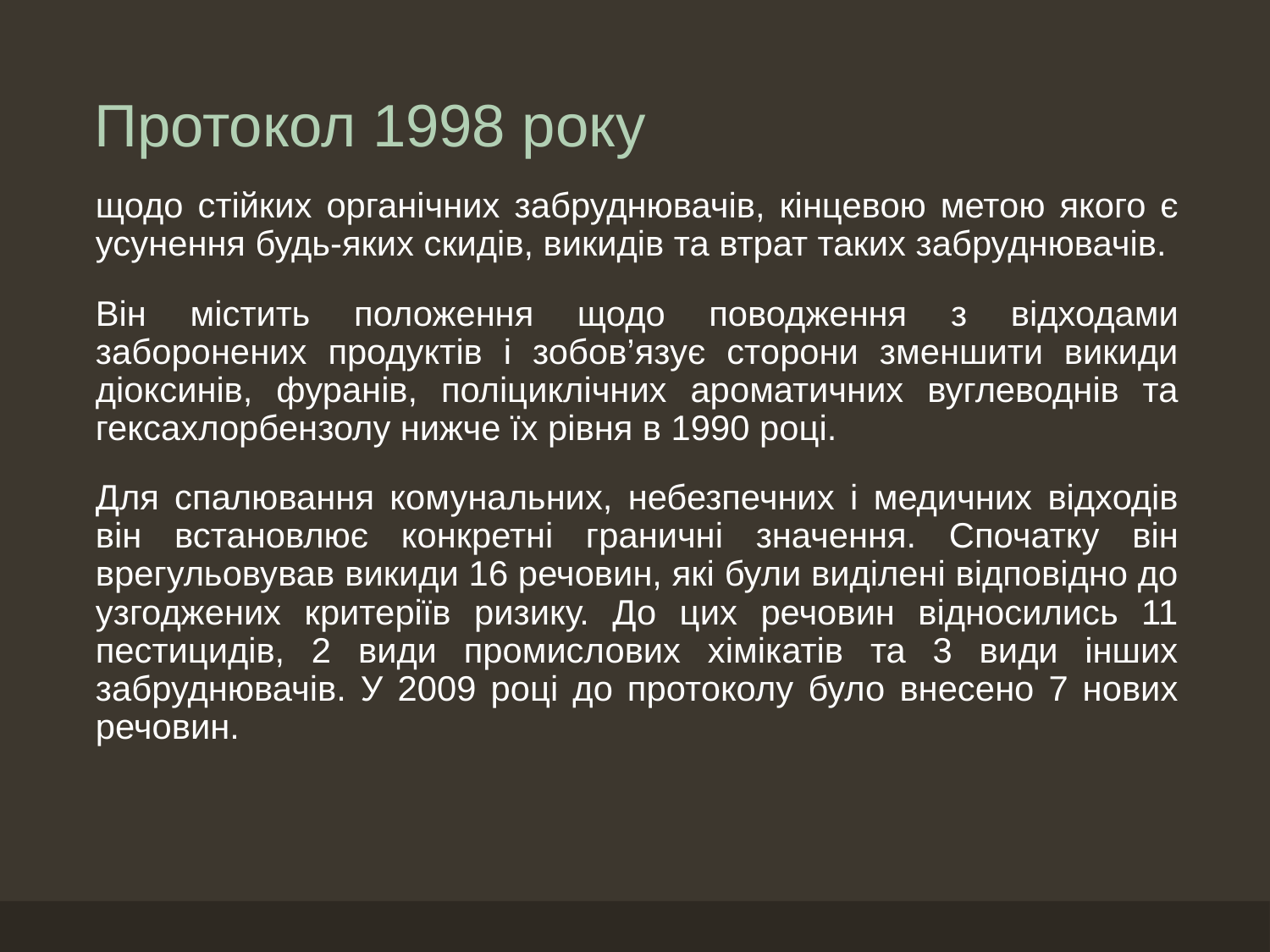

# Протокол 1998 року
щодо стійких органічних забруднювачів, кінцевою метою якого є усунення будь-яких скидів, викидів та втрат таких забруднювачів.
Він містить положення щодо поводження з відходами заборонених продуктів і зобов’язує сторони зменшити викиди діоксинів, фуранів, поліциклічних ароматичних вуглеводнів та гексахлорбензолу нижче їх рівня в 1990 році.
Для спалювання комунальних, небезпечних і медичних відходів він встановлює конкретні граничні значення. Спочатку він врегульовував викиди 16 речовин, які були виділені відповідно до узгоджених критеріїв ризику. До цих речовин відносились 11 пестицидів, 2 види промислових хімікатів та 3 види інших забруднювачів. У 2009 році до протоколу було внесено 7 нових речовин.